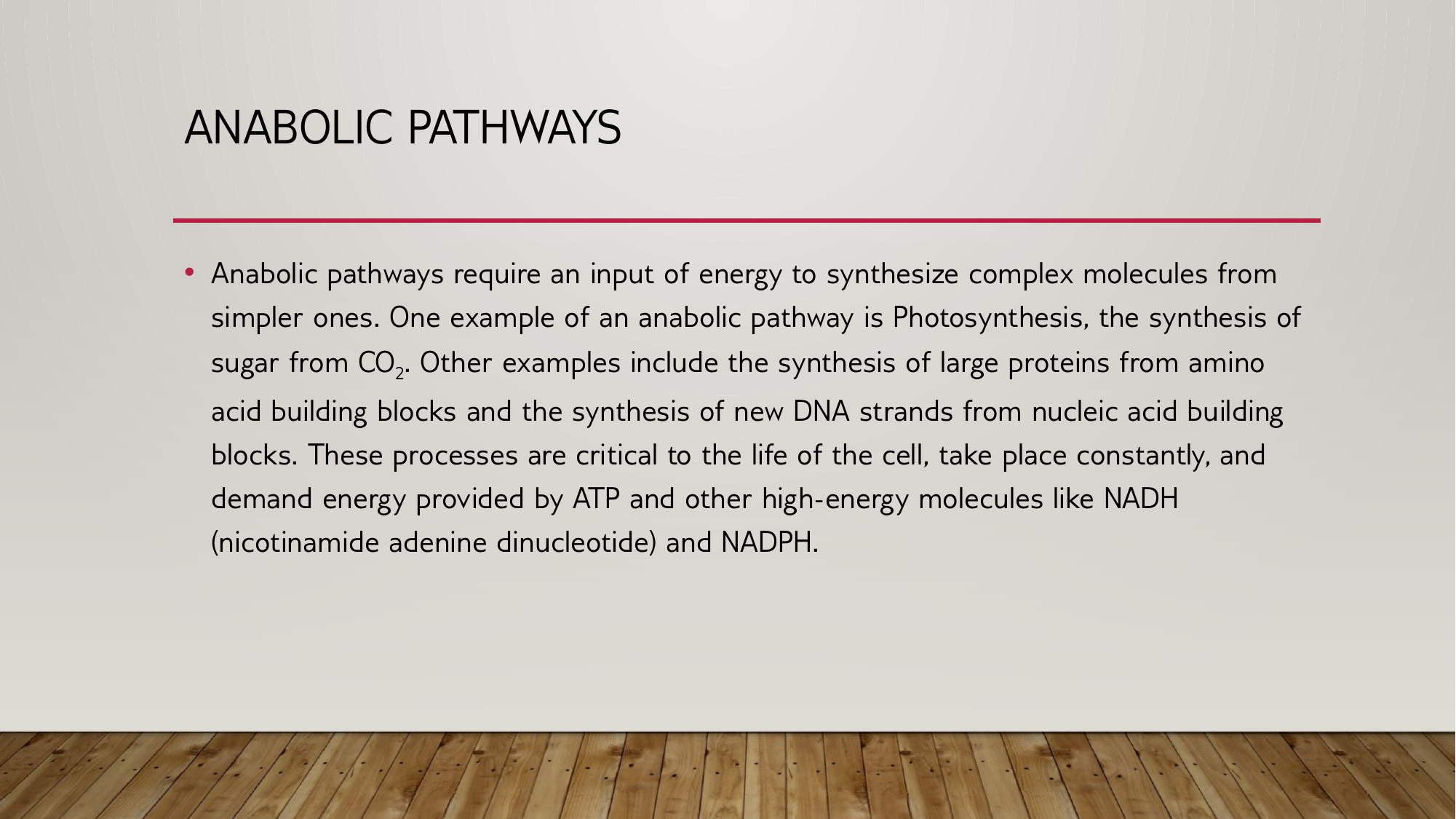

# Anabolic Pathways
Anabolic pathways require an input of energy to synthesize complex molecules from simpler ones. One example of an anabolic pathway is Photosynthesis, the synthesis of sugar from CO2. Other examples include the synthesis of large proteins from amino acid building blocks and the synthesis of new DNA strands from nucleic acid building blocks. These processes are critical to the life of the cell, take place constantly, and demand energy provided by ATP and other high-energy molecules like NADH (nicotinamide adenine dinucleotide) and NADPH.